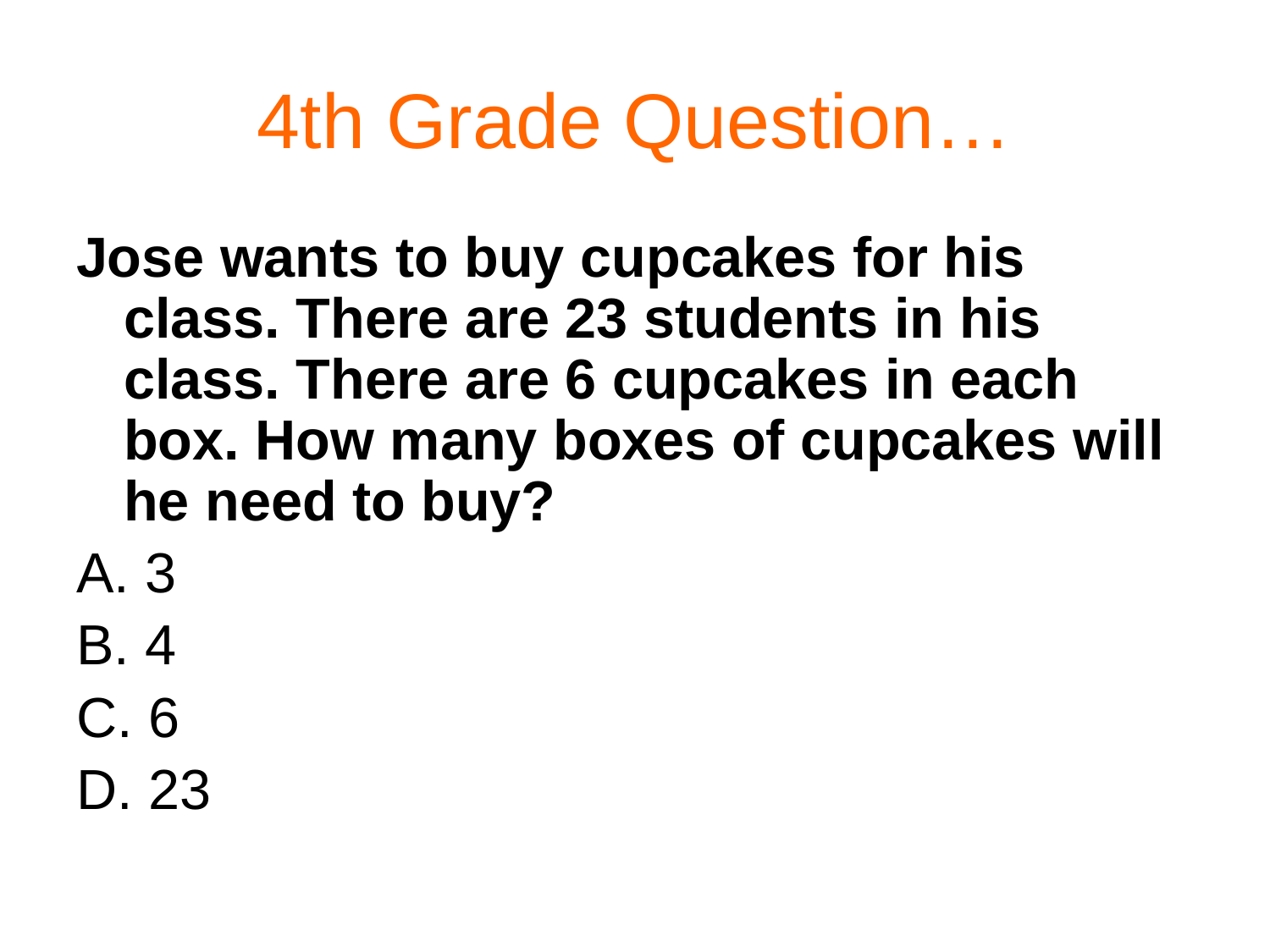

# 4th Grade Question…
Jose wants to buy cupcakes for his class. There are 23 students in his class. There are 6 cupcakes in each box. How many boxes of cupcakes will he need to buy?
A. 3
B. 4
C. 6
D. 23